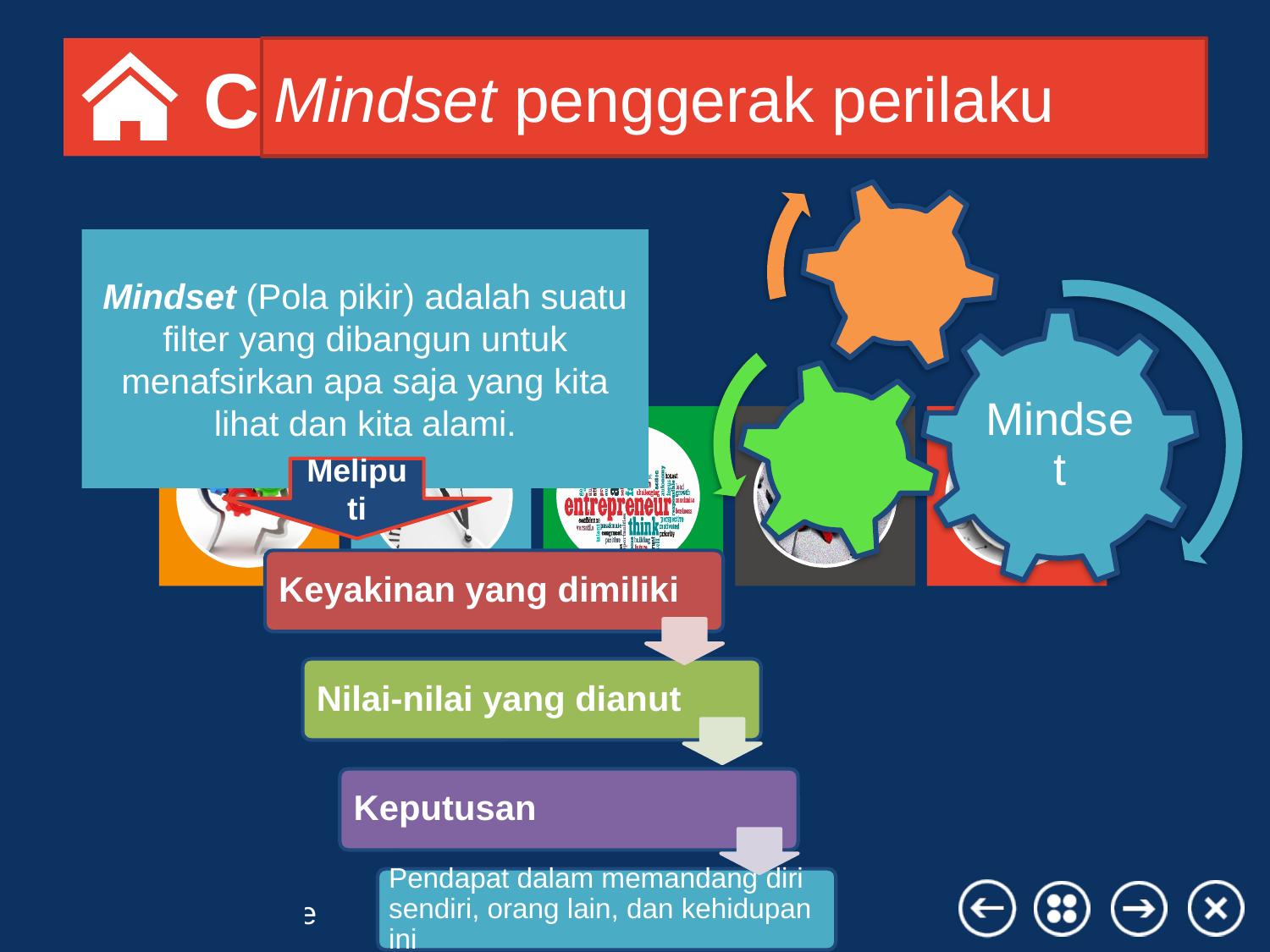

Mindset penggerak perilaku
# Click hire icon

Mindset

Mindset (Pola pikir) adalah suatu filter yang dibangun untuk menafsirkan apa saja yang kita lihat dan kita alami.

Meliputi

Keyakinan yang dimiliki

Nilai-nilai yang dianut

Keputusan

Pendapat dalam memandang diri sendiri, orang lain, dan kehidupan ini